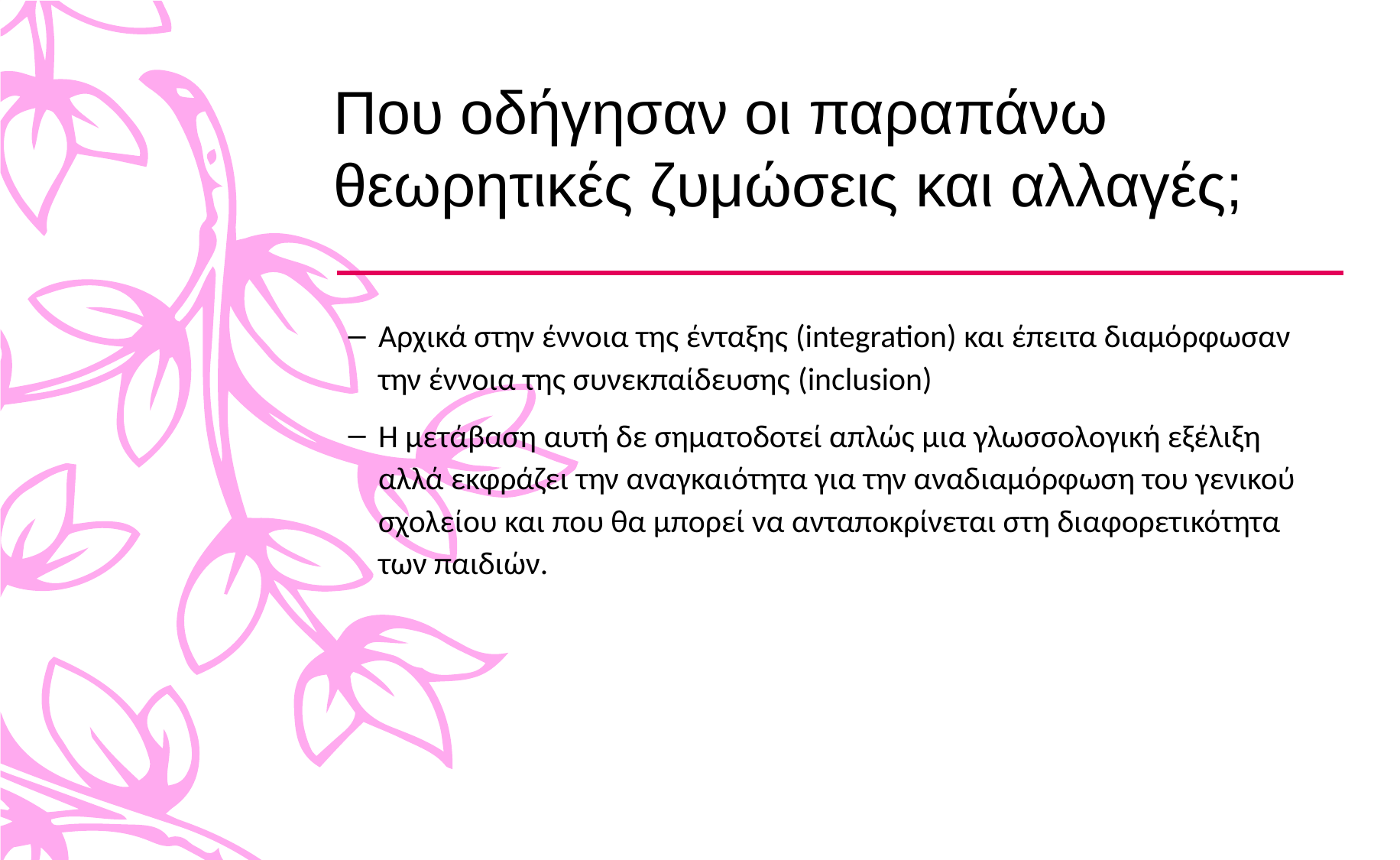

# Που οδήγησαν οι παραπάνω θεωρητικές ζυμώσεις και αλλαγές;
Αρχικά στην έννοια της ένταξης (integration) και έπειτα διαμόρφωσαν την έννοια της συνεκπαίδευσης (inclusion)
H μετάβαση αυτή δε σηματοδοτεί απλώς μια γλωσσολογική εξέλιξη αλλά εκφράζει την αναγκαιότητα για την αναδιαμόρφωση του γενικού σχολείου και που θα μπορεί να ανταποκρίνεται στη διαφορετικότητα των παιδιών.